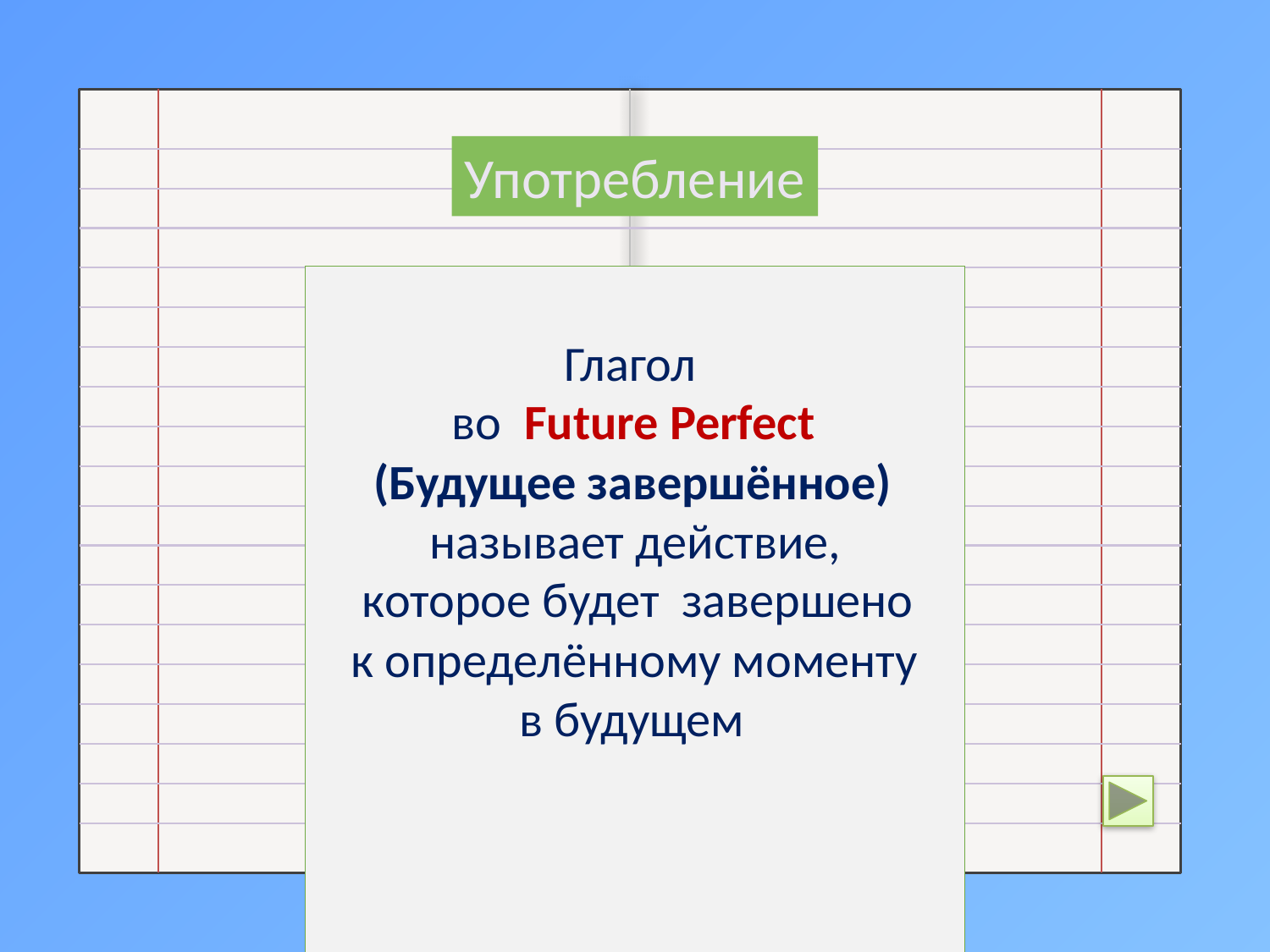

Употребление

                      Глагол
            во  Future Perfect
     (Будущее завершённое)
          называет действие,
    которое будет  завершено
   к определённому моменту
                  в будущем